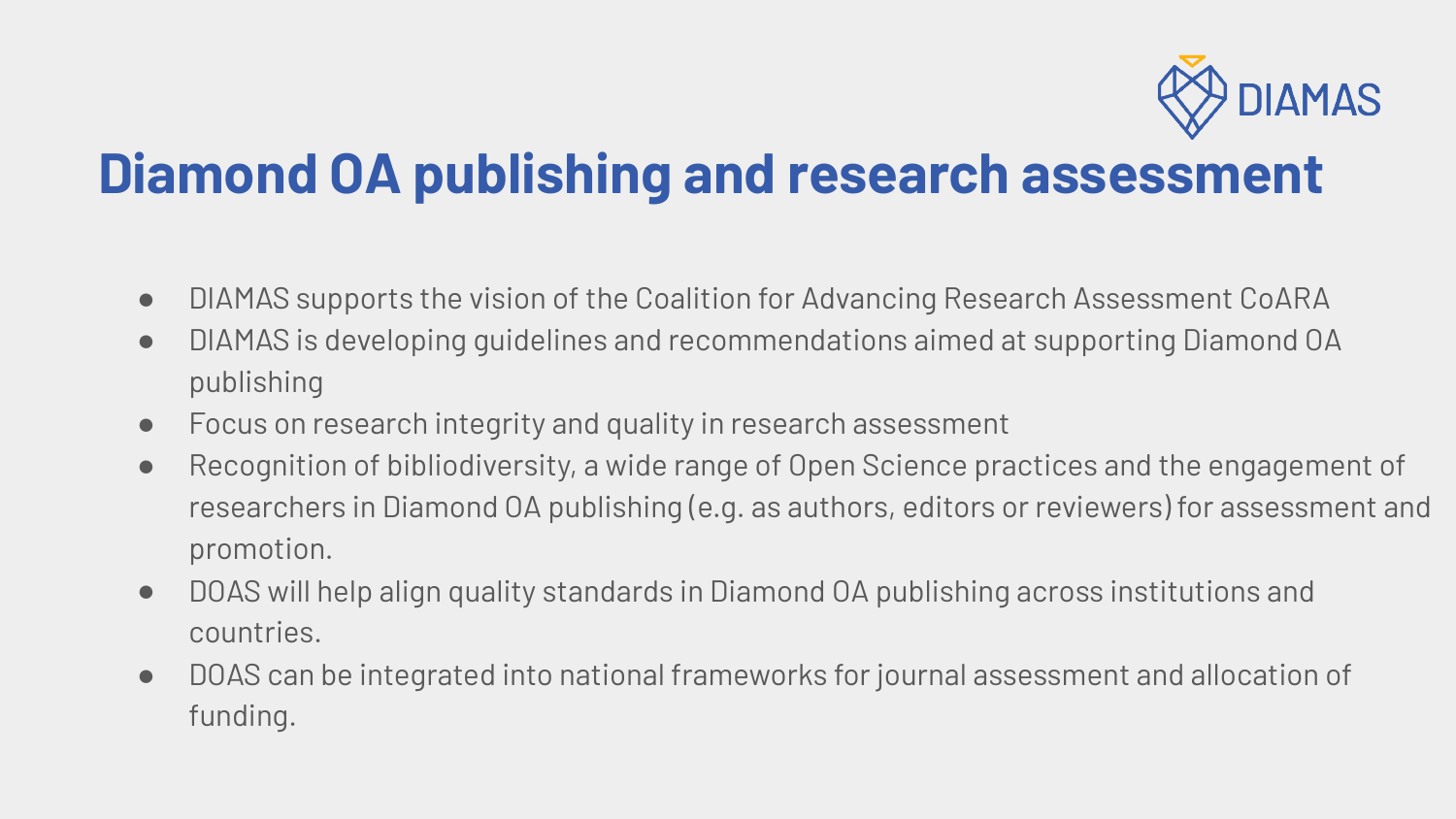

# Diamond OA publishing and research assessment
DIAMAS supports the vision of the Coalition for Advancing Research Assessment CoARA
DIAMAS is developing guidelines and recommendations aimed at supporting Diamond OA publishing
Focus on research integrity and quality in research assessment
Recognition of bibliodiversity, a wide range of Open Science practices and the engagement of researchers in Diamond OA publishing (e.g. as authors, editors or reviewers) for assessment and promotion.
DOAS will help align quality standards in Diamond OA publishing across institutions and countries.
DOAS can be integrated into national frameworks for journal assessment and allocation of funding.